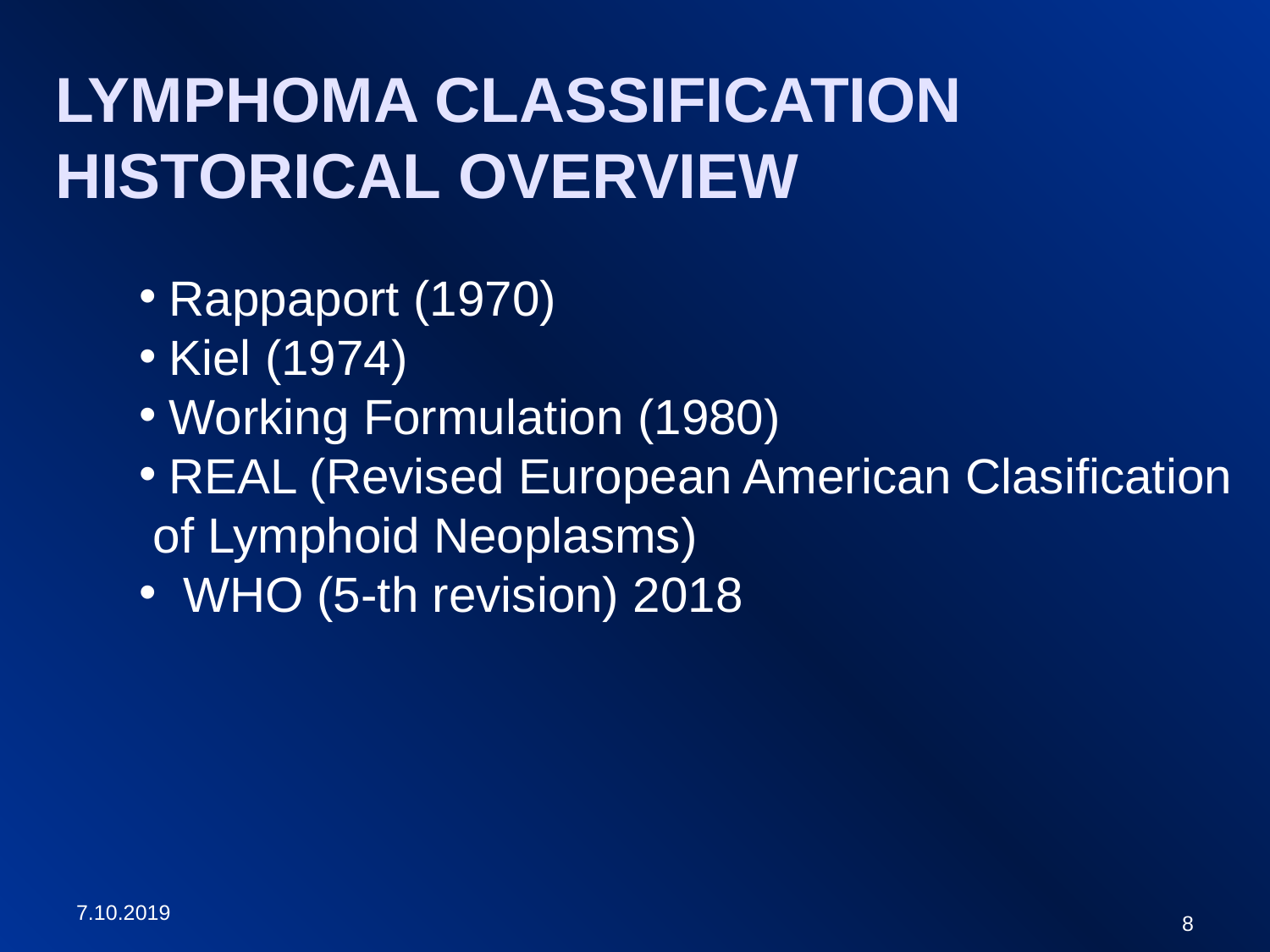

# LYMPHOMA CLASSIFICATION historical overview
Rappaport (1970)
Kiel (1974)
Working Formulation (1980)
REAL (Revised European American Clasification
 of Lymphoid Neoplasms)
 WHO (5-th revision) 2018

7.10.2019
8